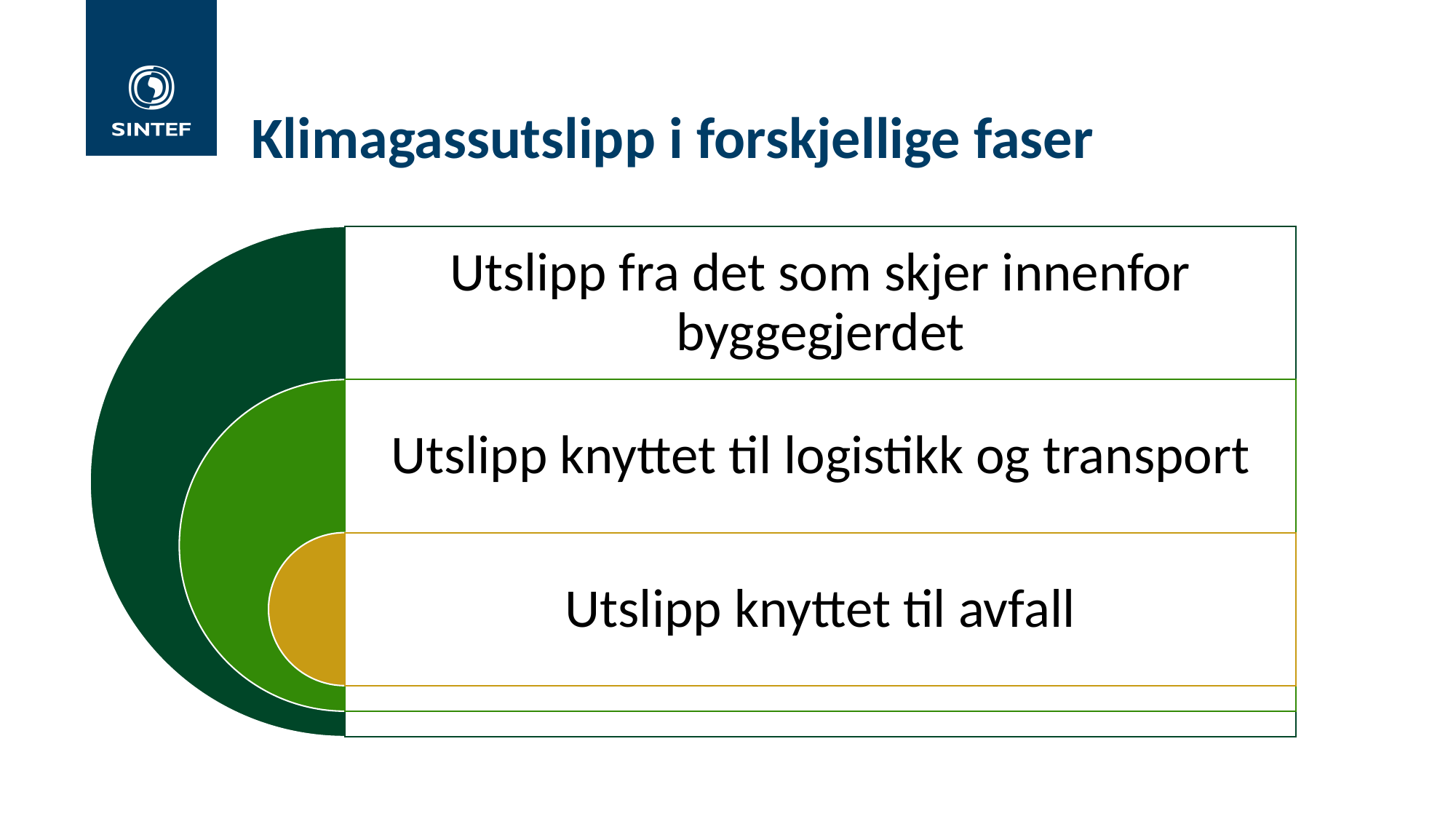

# Klimagassutslipp i forskjellige faser
Utslipp fra det som skjer innenfor byggegjerdet
Utslipp knyttet til logistikk og transport
Utslipp knyttet til avfall